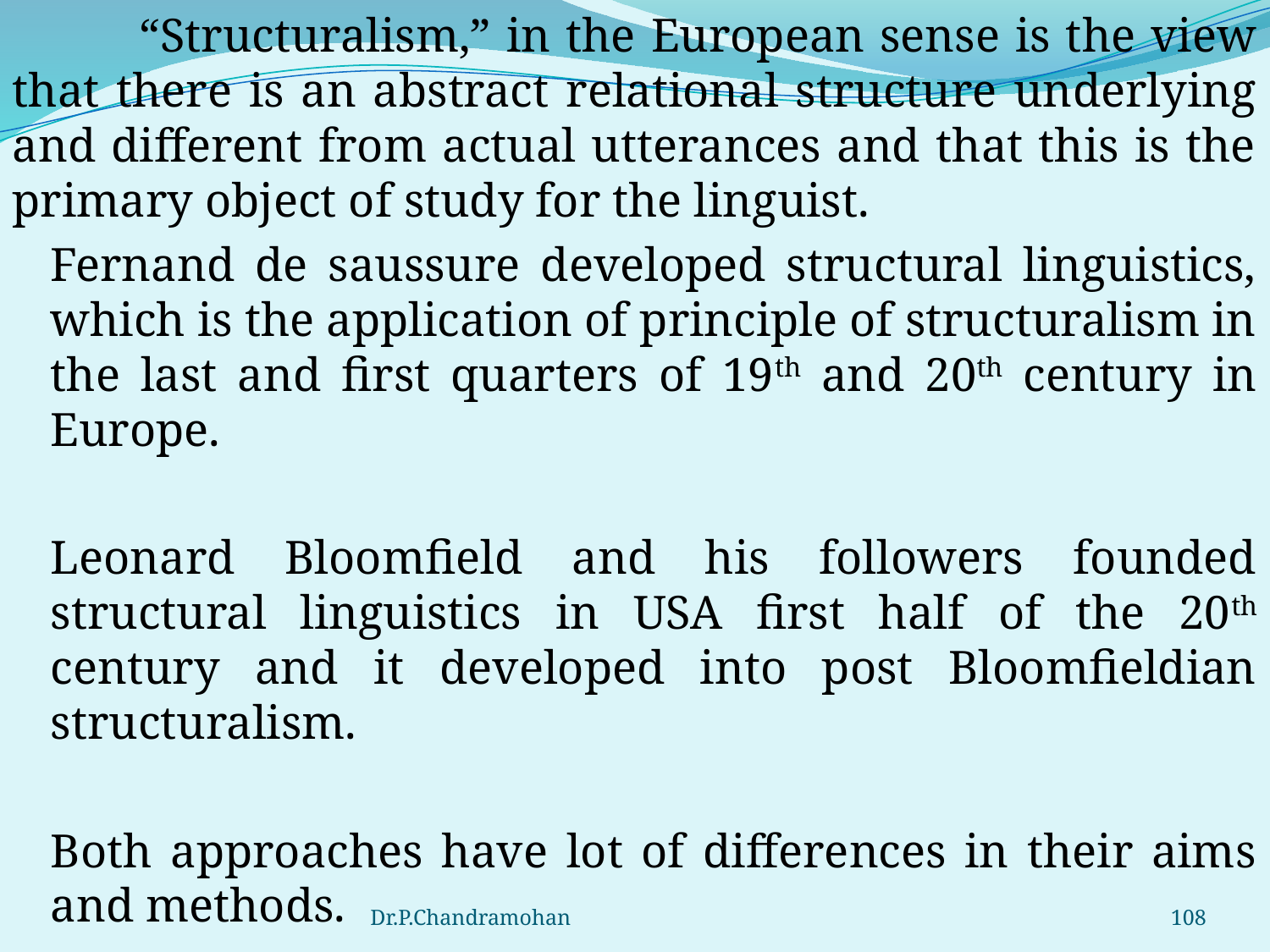

“Structuralism,” in the European sense is the view that there is an abstract relational structure underlying and different from actual utterances and that this is the primary object of study for the linguist.
	Fernand de saussure developed structural linguistics, which is the application of principle of structuralism in the last and first quarters of 19th and 20th century in Europe.

	Leonard Bloomfield and his followers founded structural linguistics in USA first half of the 20th century and it developed into post Bloomfieldian structuralism.

	Both approaches have lot of differences in their aims and methods.

Dr.P.Chandramohan
108